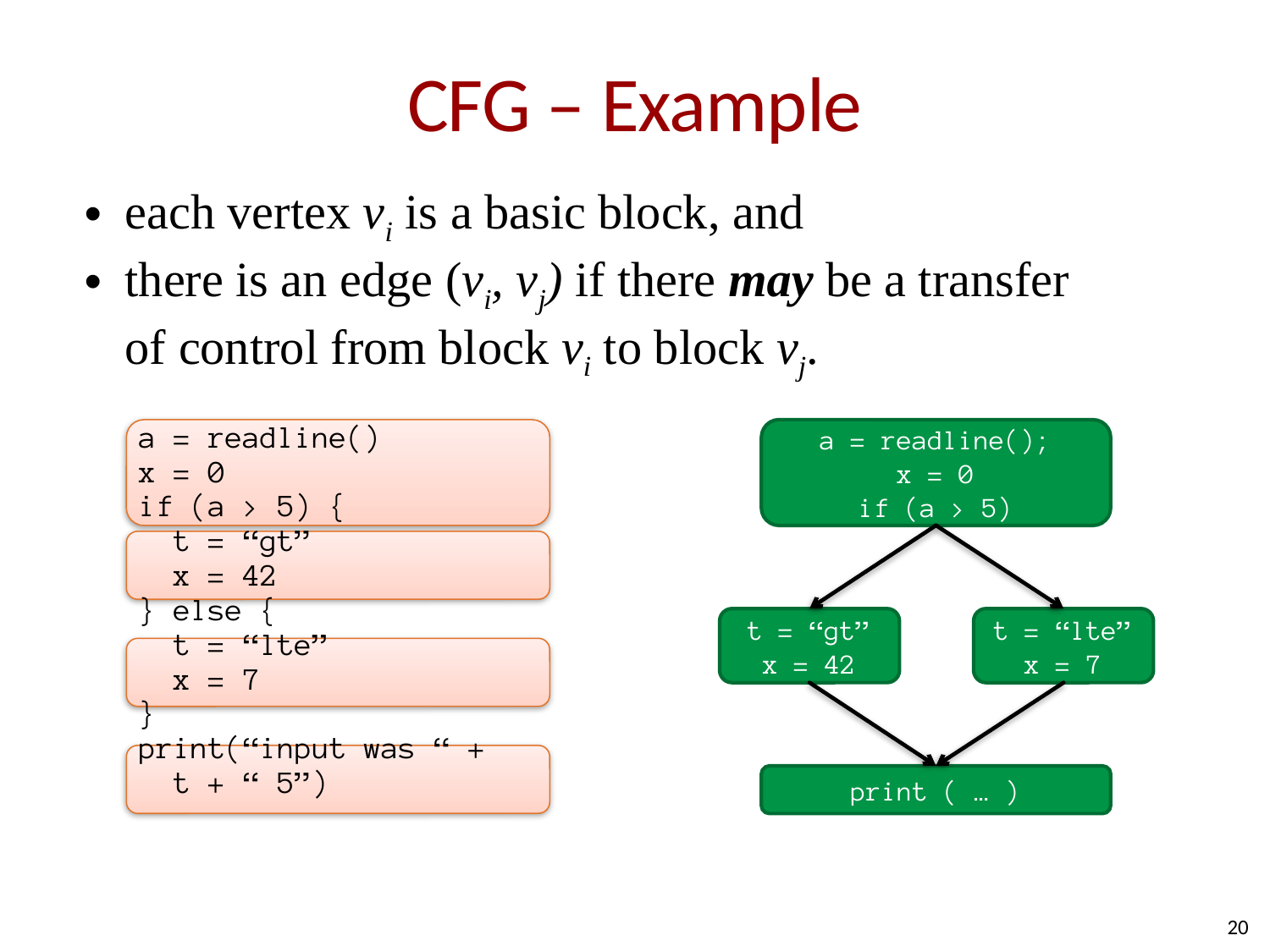

# CFG – Example
each vertex vi is a basic block, and
there is an edge (vi, vj) if there may be a transfer
of control from block vi to block vj.

a = readline()
x = 0
if (a > 5) {
  t = “gt”
  x = 42
} else {
  t = “lte”
  x = 7
}
print(“input was “ +
  t + “ 5”)

a = readline();
x = 0
if (a > 5)

t = “gt”
x = 42
t = “lte”
x = 7

print ( … )
20